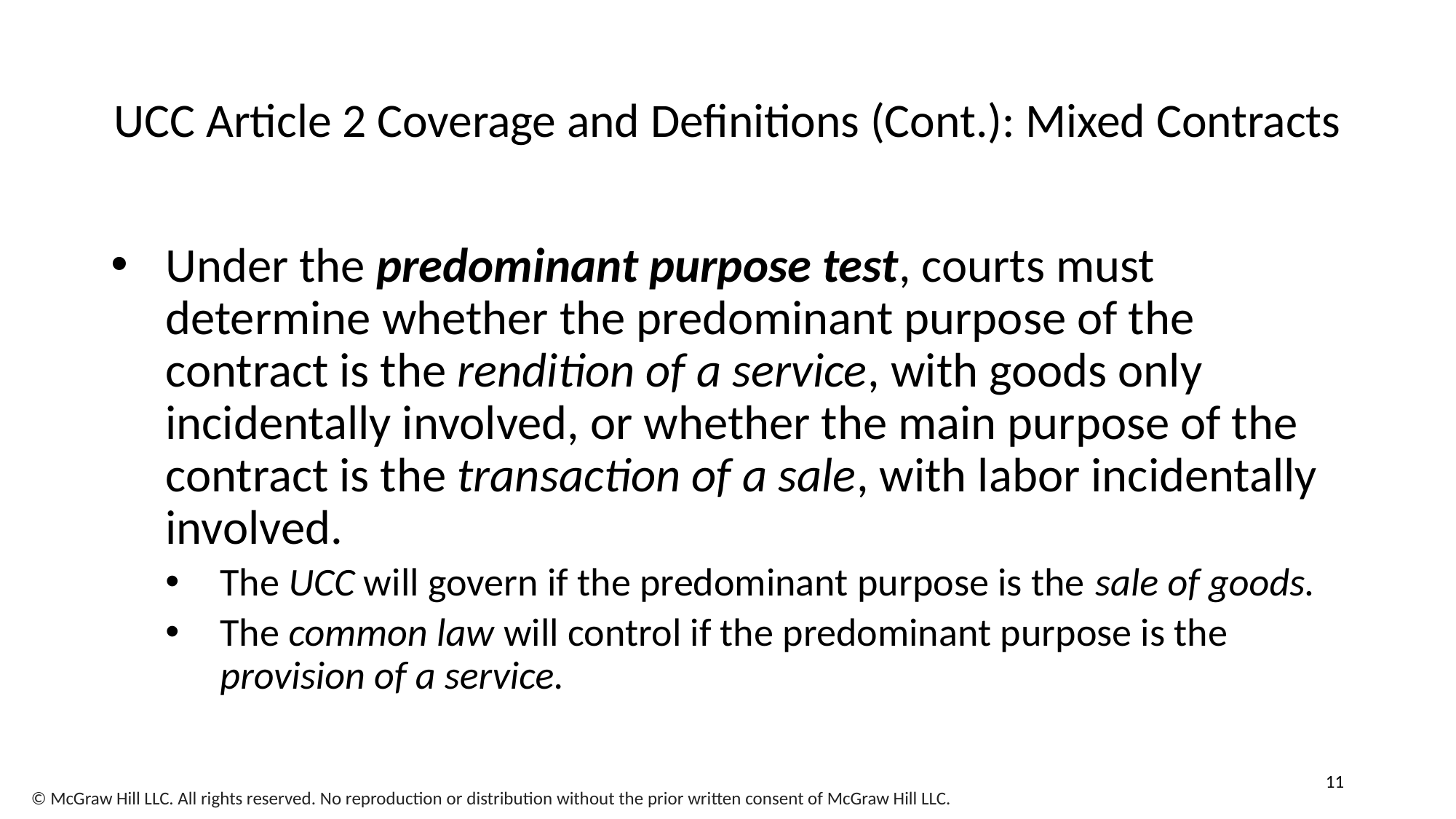

# UCC Article 2 Coverage and Definitions (Cont.): Mixed Contracts
Under the predominant purpose test, courts must determine whether the predominant purpose of the contract is the rendition of a service, with goods only incidentally involved, or whether the main purpose of the contract is the transaction of a sale, with labor incidentally involved.
The UCC will govern if the predominant purpose is the sale of goods.
The common law will control if the predominant purpose is the provision of a service.
11